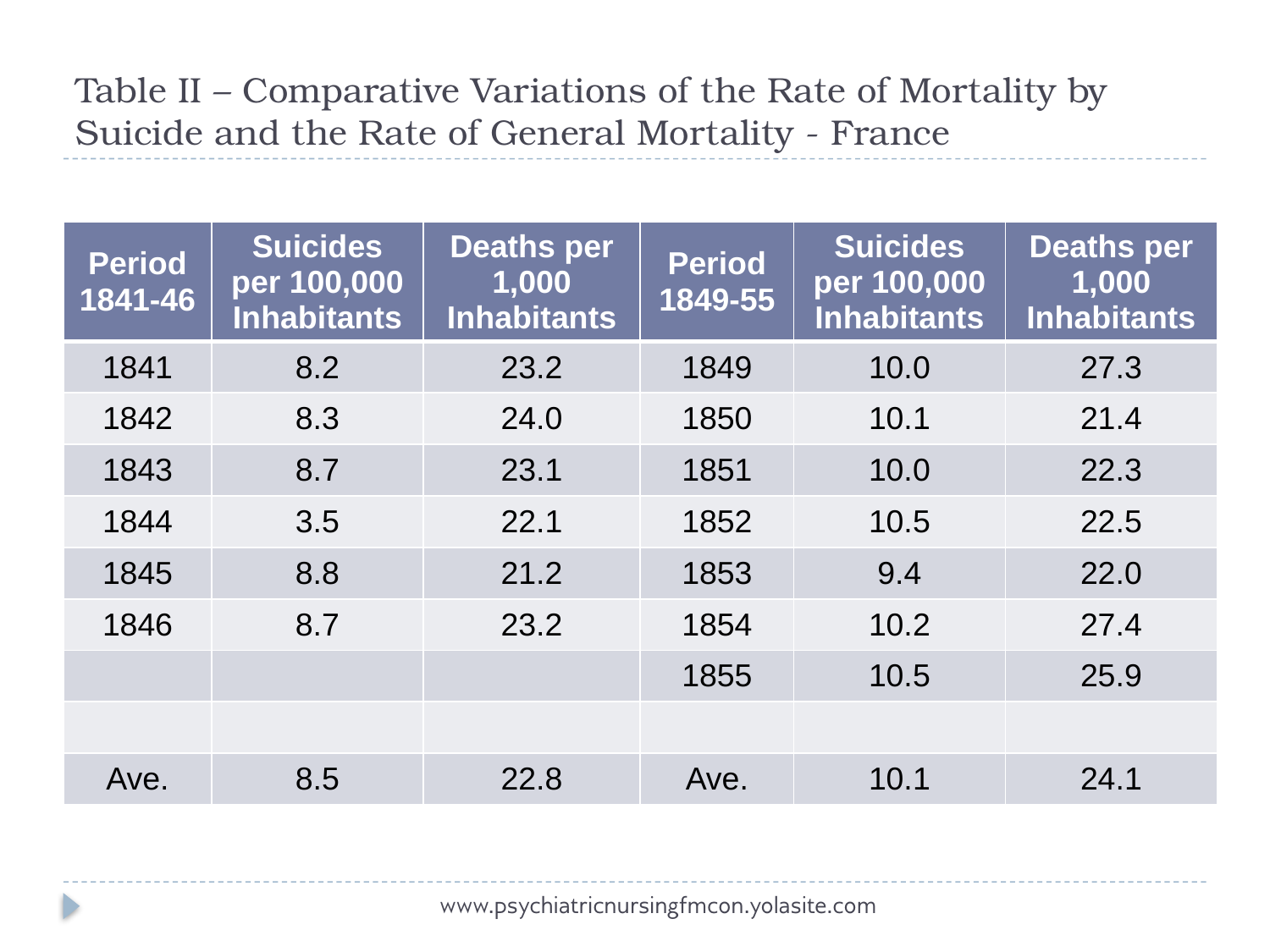

# Table II – Comparative Variations of the Rate of Mortality by Suicide and the Rate of General Mortality - France
| Period 1841-46 | Suicides per 100,000 Inhabitants | Deaths per 1,000 Inhabitants | Period 1849-55 | Suicides per 100,000 Inhabitants | Deaths per 1,000 Inhabitants |
| --- | --- | --- | --- | --- | --- |
| 1841 | 8.2 | 23.2 | 1849 | 10.0 | 27.3 |
| 1842 | 8.3 | 24.0 | 1850 | 10.1 | 21.4 |
| 1843 | 8.7 | 23.1 | 1851 | 10.0 | 22.3 |
| 1844 | 3.5 | 22.1 | 1852 | 10.5 | 22.5 |
| 1845 | 8.8 | 21.2 | 1853 | 9.4 | 22.0 |
| 1846 | 8.7 | 23.2 | 1854 | 10.2 | 27.4 |
|  |  |  | 1855 | 10.5 | 25.9 |
|  |  |  |  |  |  |
| Ave. | 8.5 | 22.8 | Ave. | 10.1 | 24.1 |
www.psychiatricnursingfmcon.yolasite.com